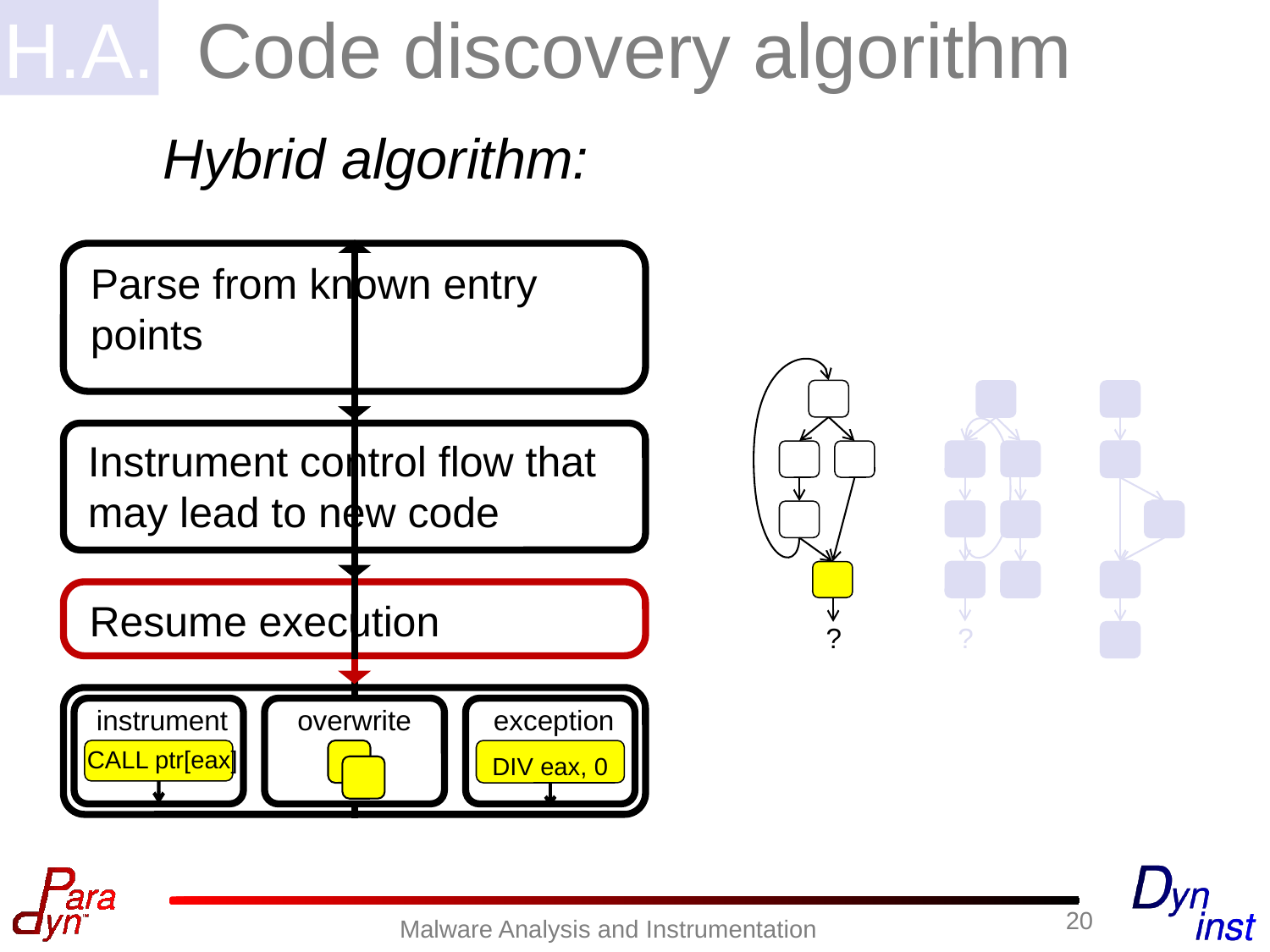

Code discovery algorithm
H.A.
Hybrid algorithm:
Parse from known entry points

Instrument control flow that may lead to new code

Resume execution
?
?

instrument
overwrite
exception
CALL ptr[eax]

DIV eax, 0

20
Malware Analysis and Instrumentation